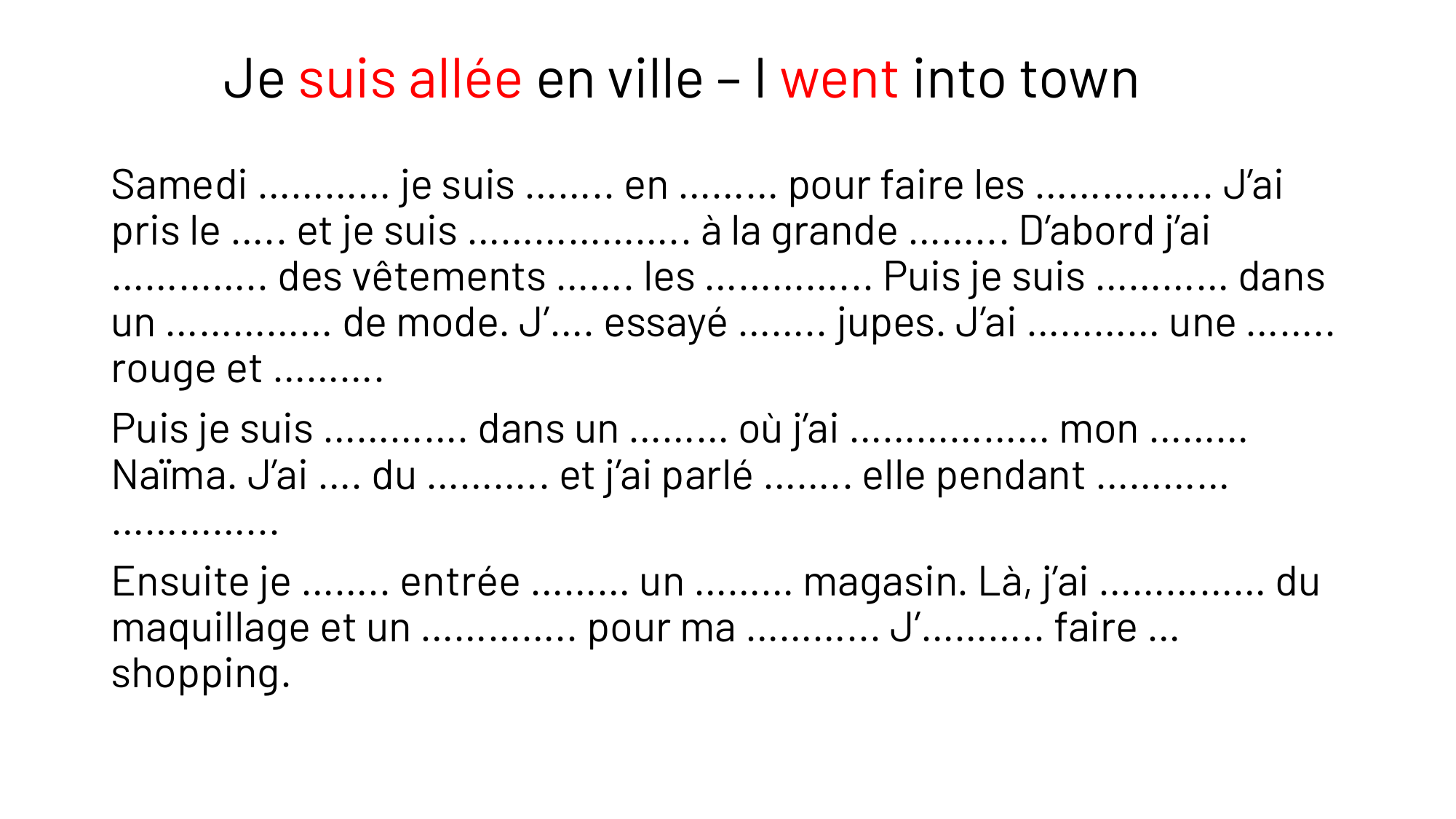

# Je suis allée en ville – I went into town
Samedi ………… je suis …….. en ……… pour faire les ……………. J’ai pris le ….. et je suis ……………….. à la grande ……... D’abord j’ai ………….. des vêtements ……. les …………... Puis je suis ………… dans un …………… de mode. J’…. essayé …….. jupes. J’ai ………… une …….. rouge et ……….
Puis je suis …………. dans un ……… où j’ai ……………… mon ……… Naïma. J’ai …. du ……….. et j’ai parlé …….. elle pendant ………… …………...
Ensuite je …….. entrée ……… un ……… magasin. Là, j’ai …………… du maquillage et un ………….. pour ma ………... J’……….. faire … shopping.